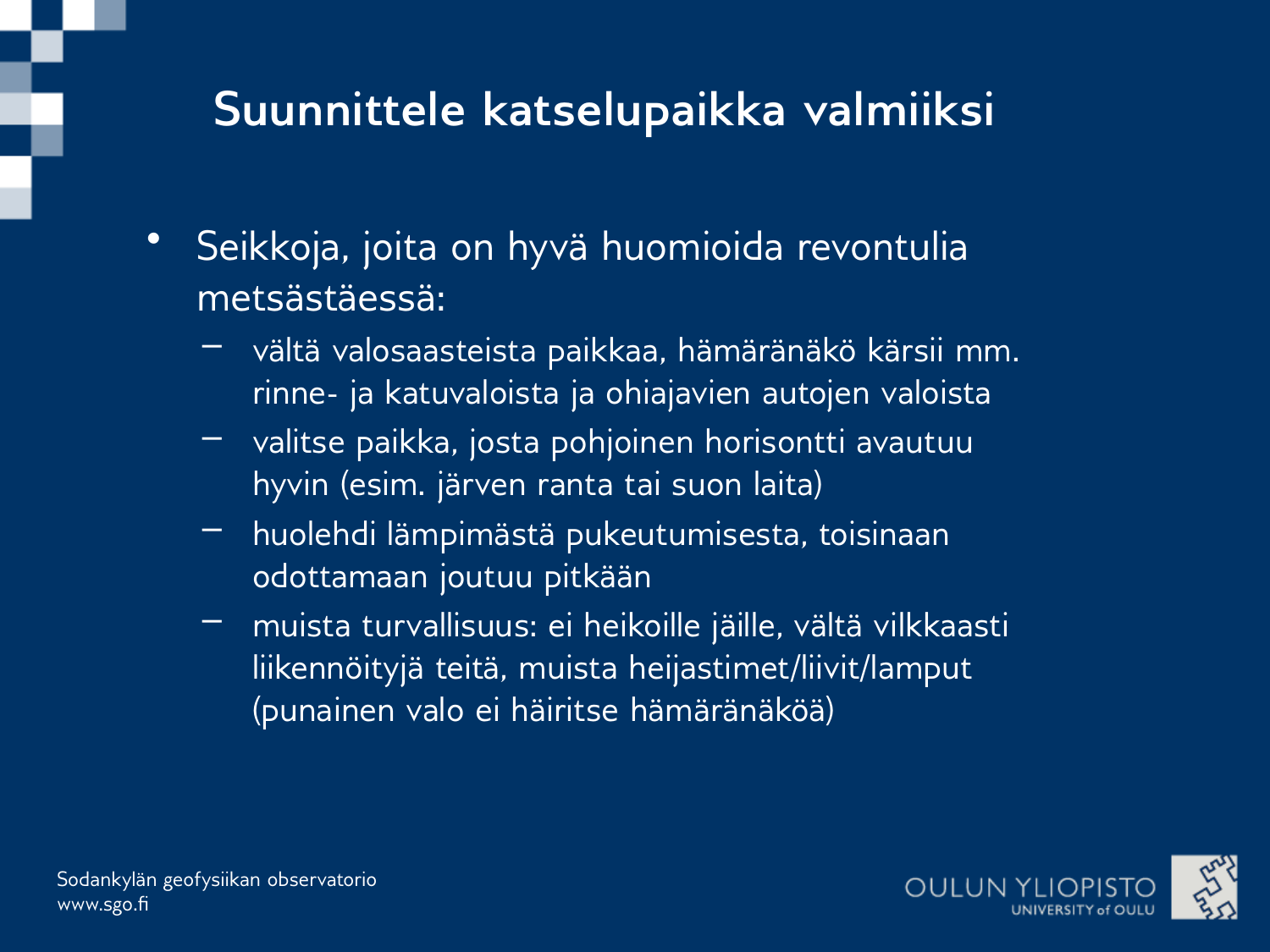

# Suunnittele katselupaikka valmiiksi
Seikkoja, joita on hyvä huomioida revontulia metsästäessä:
vältä valosaasteista paikkaa, hämäränäkö kärsii mm. rinne- ja katuvaloista ja ohiajavien autojen valoista
valitse paikka, josta pohjoinen horisontti avautuu hyvin (esim. järven ranta tai suon laita)
huolehdi lämpimästä pukeutumisesta, toisinaan odottamaan joutuu pitkään
muista turvallisuus: ei heikoille jäille, vältä vilkkaasti liikennöityjä teitä, muista heijastimet/liivit/lamput (punainen valo ei häiritse hämäränäköä)